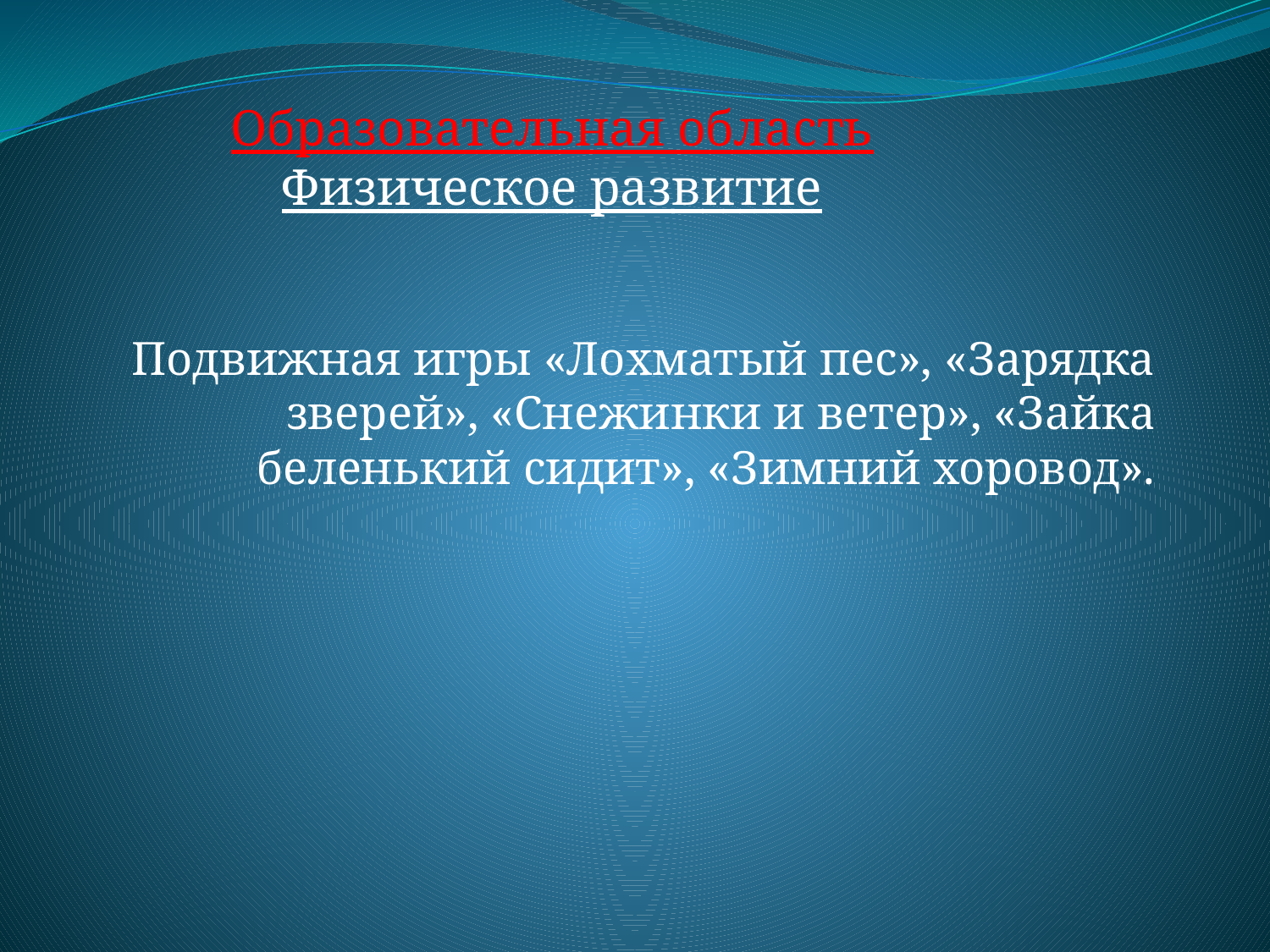

Образовательная область
Физическое развитие
Подвижная игры «Лохматый пес», «Зарядка зверей», «Снежинки и ветер», «Зайка беленький сидит», «Зимний хоровод».